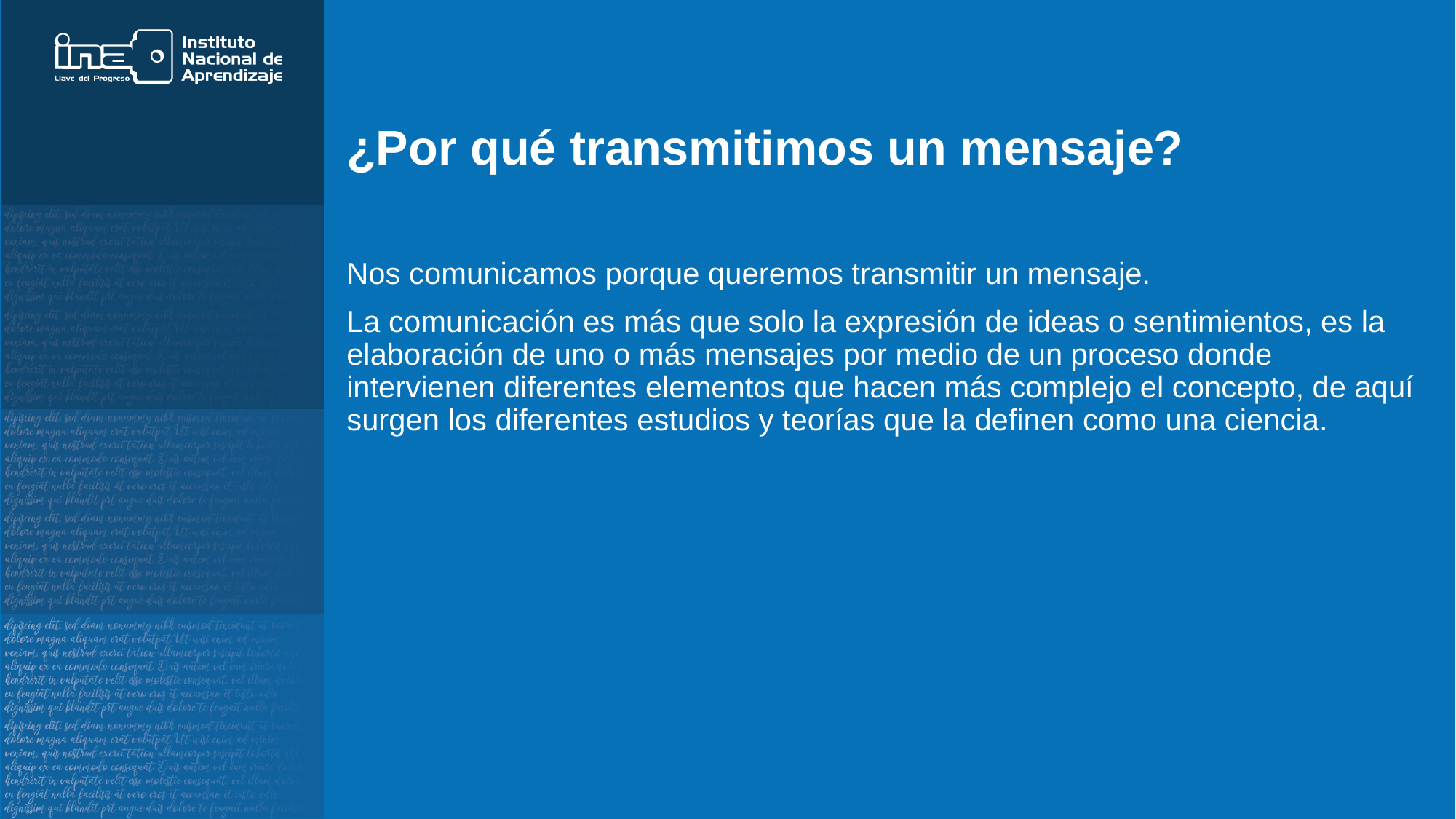

# ¿Por qué transmitimos un mensaje?
Nos comunicamos porque queremos transmitir un mensaje.
La comunicación es más que solo la expresión de ideas o sentimientos, es la elaboración de uno o más mensajes por medio de un proceso donde intervienen diferentes elementos que hacen más complejo el concepto, de aquí surgen los diferentes estudios y teorías que la definen como una ciencia.